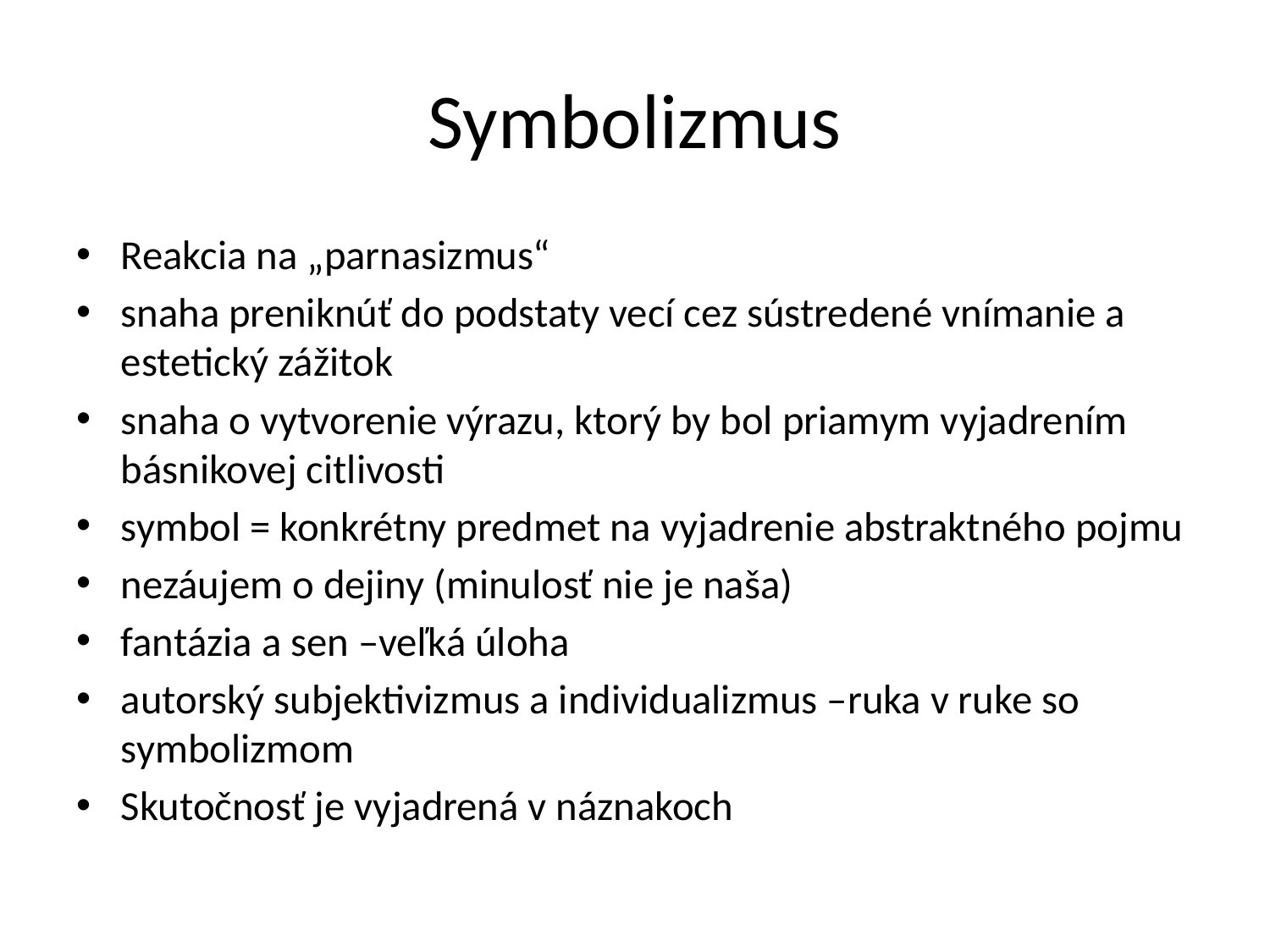

# Symbolizmus
Reakcia na „parnasizmus“
snaha preniknúť do podstaty vecí cez sústredené vnímanie a estetický zážitok
snaha o vytvorenie výrazu, ktorý by bol priamym vyjadrením básnikovej citlivosti
symbol = konkrétny predmet na vyjadrenie abstraktného pojmu
nezáujem o dejiny (minulosť nie je naša)
fantázia a sen –veľká úloha
autorský subjektivizmus a individualizmus –ruka v ruke so symbolizmom
Skutočnosť je vyjadrená v náznakoch